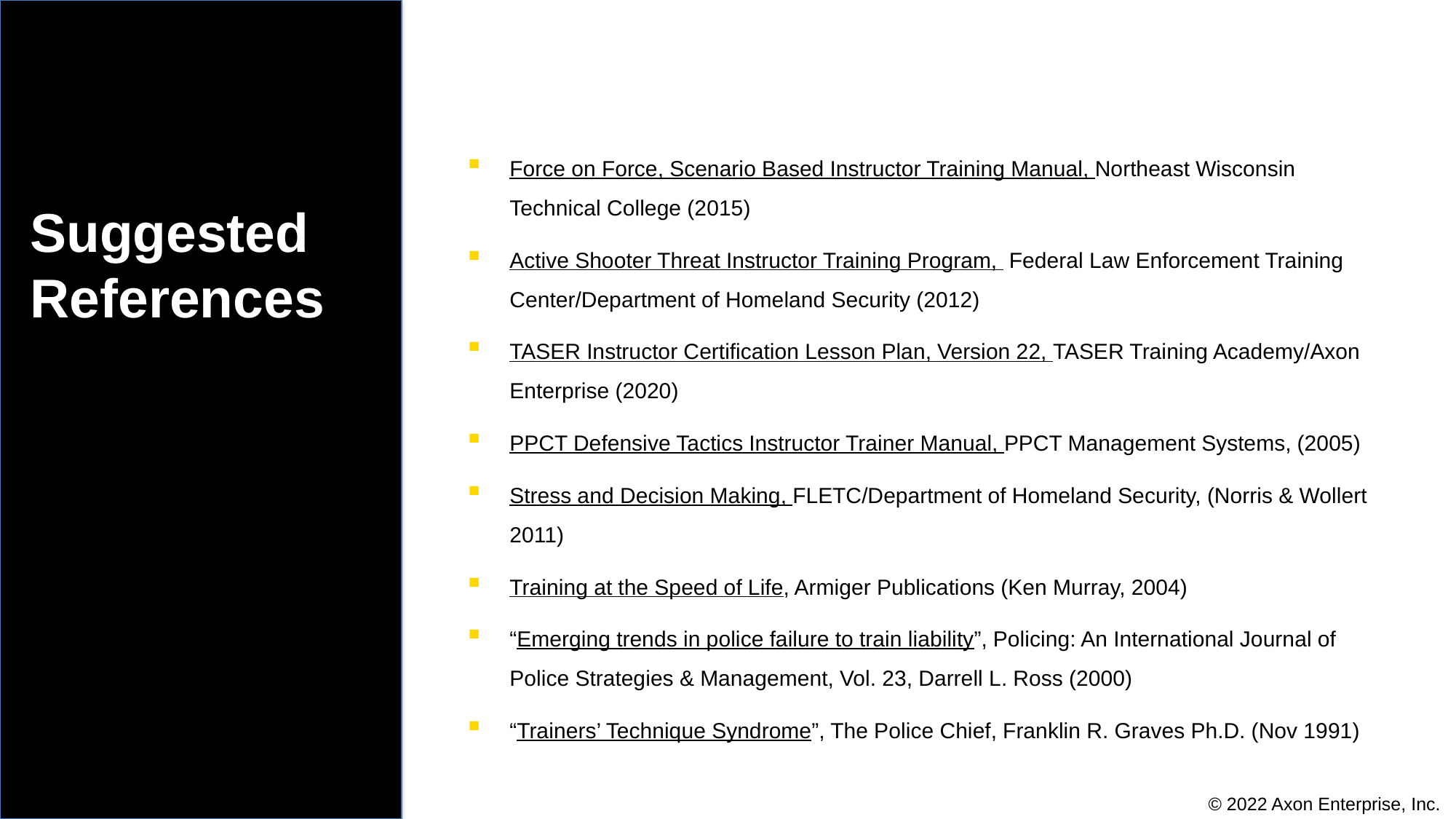

Force on Force, Scenario Based Instructor Training Manual, Northeast Wisconsin Technical College (2015)
Active Shooter Threat Instructor Training Program,  Federal Law Enforcement Training Center/Department of Homeland Security (2012)
TASER Instructor Certification Lesson Plan, Version 22, TASER Training Academy/Axon Enterprise (2020)
PPCT Defensive Tactics Instructor Trainer Manual, PPCT Management Systems, (2005)
Stress and Decision Making, FLETC/Department of Homeland Security, (Norris & Wollert 2011)
Training at the Speed of Life, Armiger Publications (Ken Murray, 2004)
“Emerging trends in police failure to train liability”, Policing: An International Journal of Police Strategies & Management, Vol. 23, Darrell L. Ross (2000)
“Trainers’ Technique Syndrome”, The Police Chief, Franklin R. Graves Ph.D. (Nov 1991)

# Suggested References